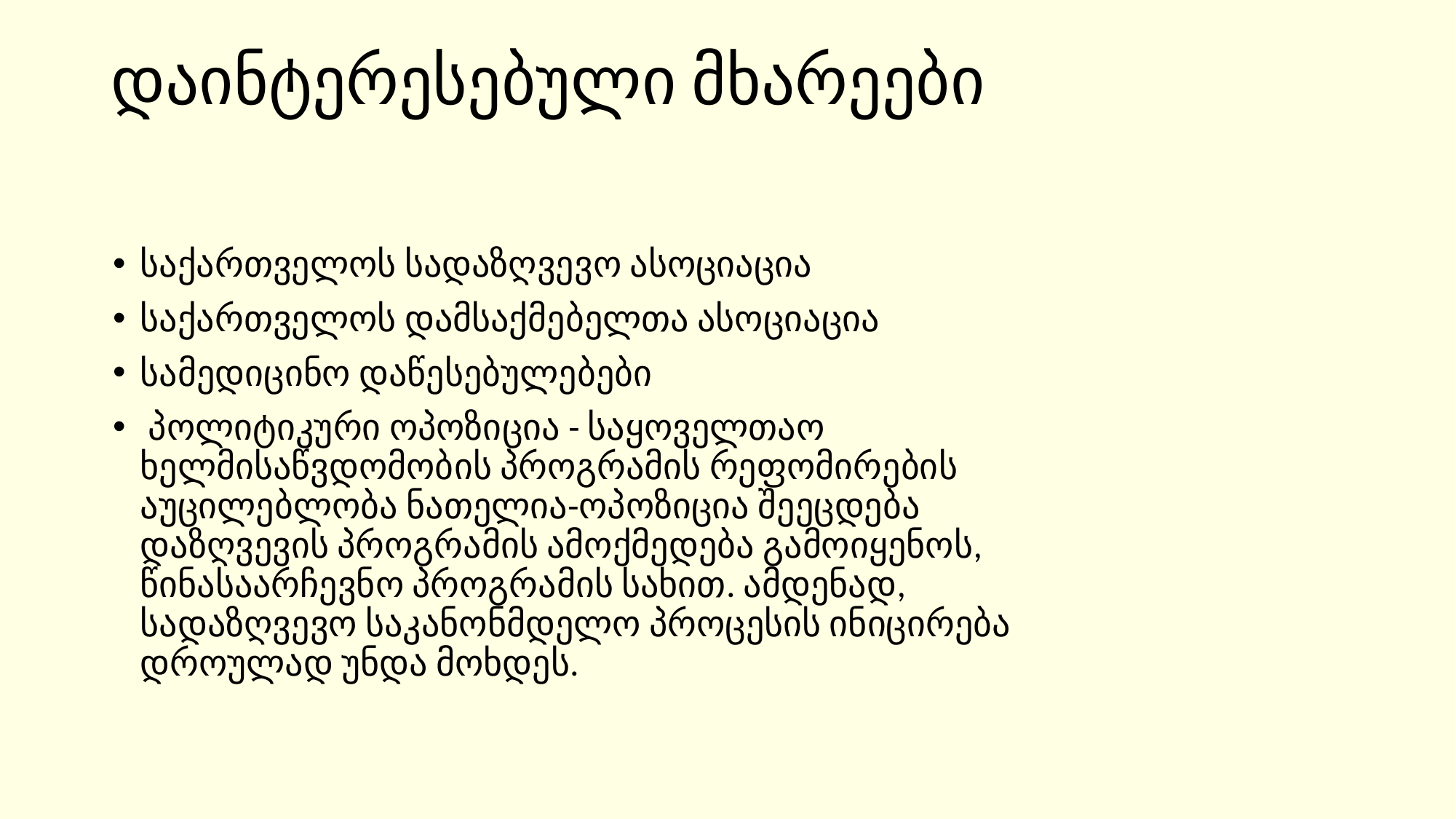

# დაინტერესებული მხარეები

საქართველოს სადაზღვევო ასოციაცია
საქართველოს დამსაქმებელთა ასოციაცია
სამედიცინო დაწესებულებები
 პოლიტიკური ოპოზიცია - საყოველთაო ხელმისაწვდომობის პროგრამის რეფომირების აუცილებლობა ნათელია-ოპოზიცია შეეცდება დაზღვევის პროგრამის ამოქმედება გამოიყენოს, წინასაარჩევნო პროგრამის სახით. ამდენად, სადაზღვევო საკანონმდელო პროცესის ინიცირება დროულად უნდა მოხდეს.